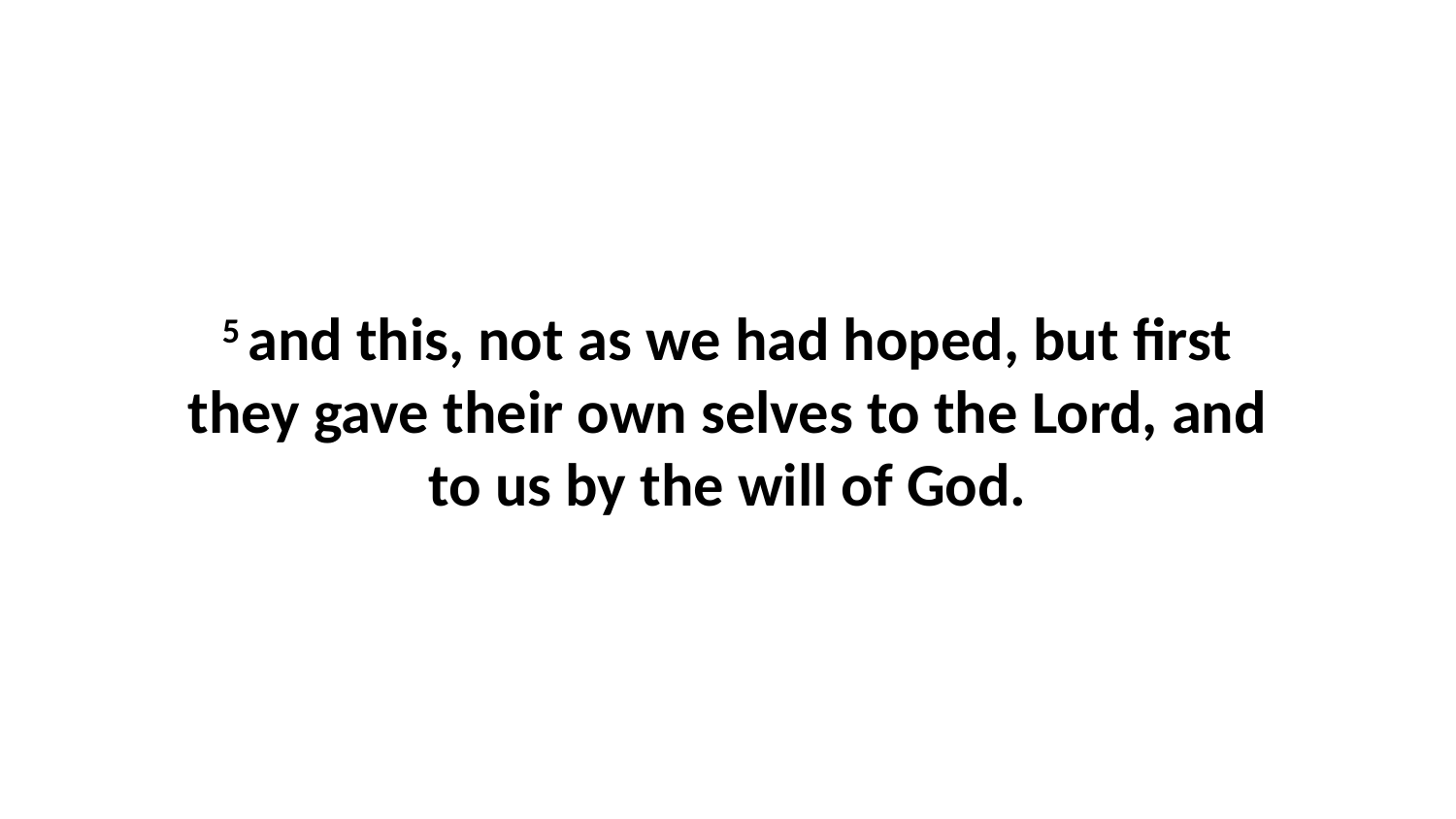

5 and this, not as we had hoped, but first they gave their own selves to the Lord, and to us by the will of God.